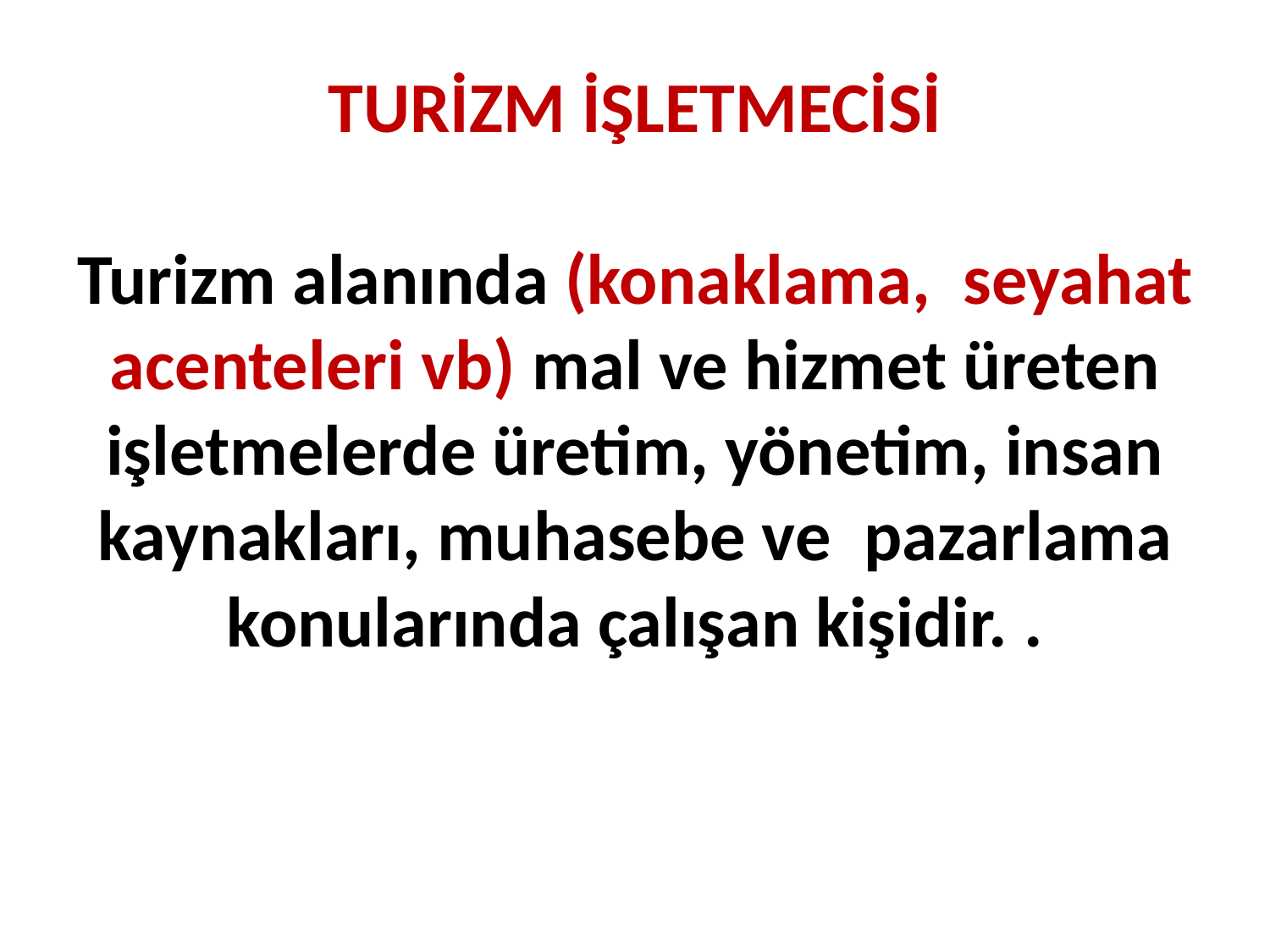

# TURİZM İŞLETMECİSİ   Turizm alanında (konaklama,  seyahat acenteleri vb) mal ve hizmet üreten işletmelerde üretim, yönetim, insan kaynakları, muhasebe ve  pazarlama konularında çalışan kişidir. .